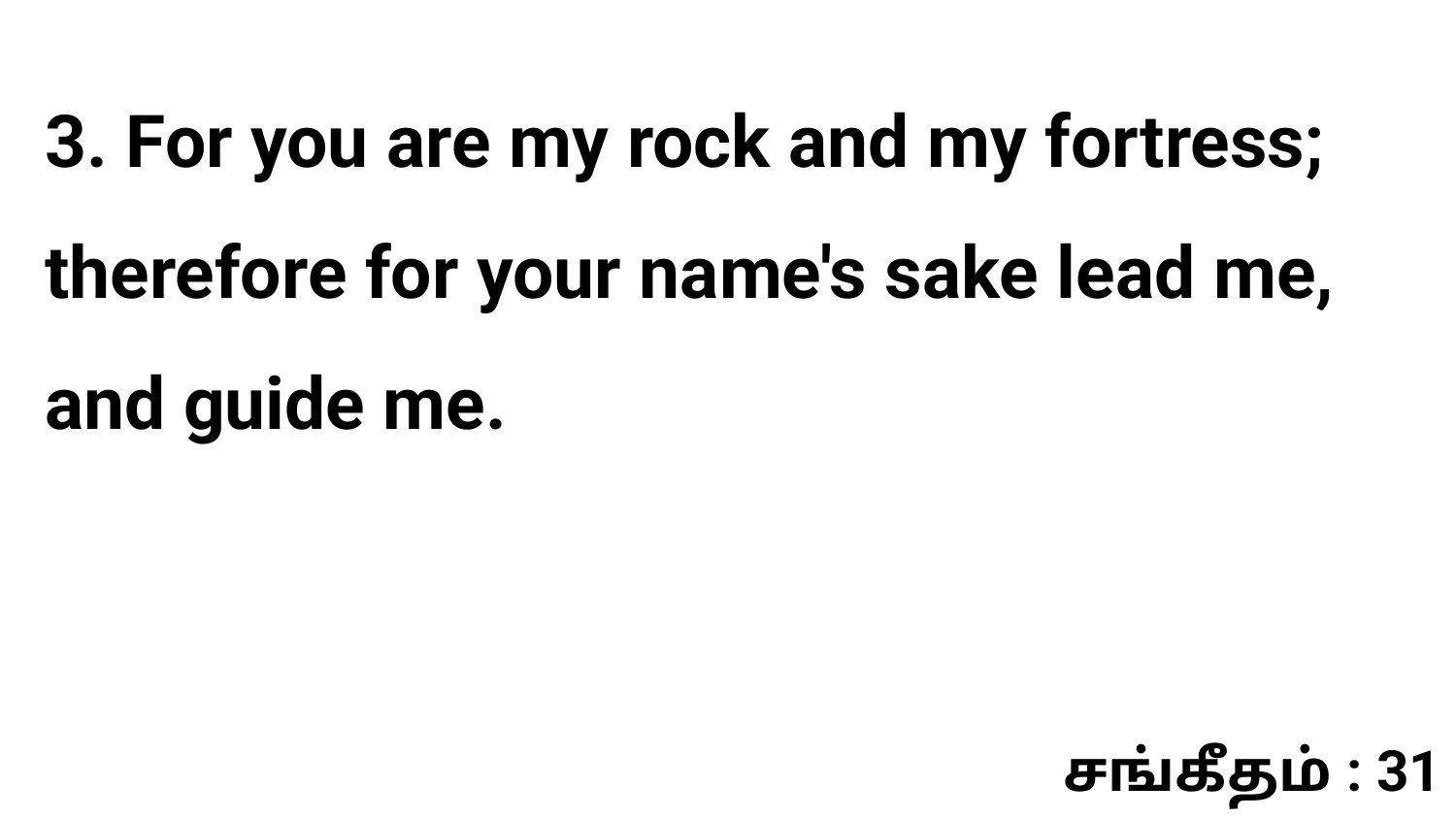

3. For you are my rock and my fortress; therefore for your name's sake lead me, and guide me.
சங்கீதம் : 31